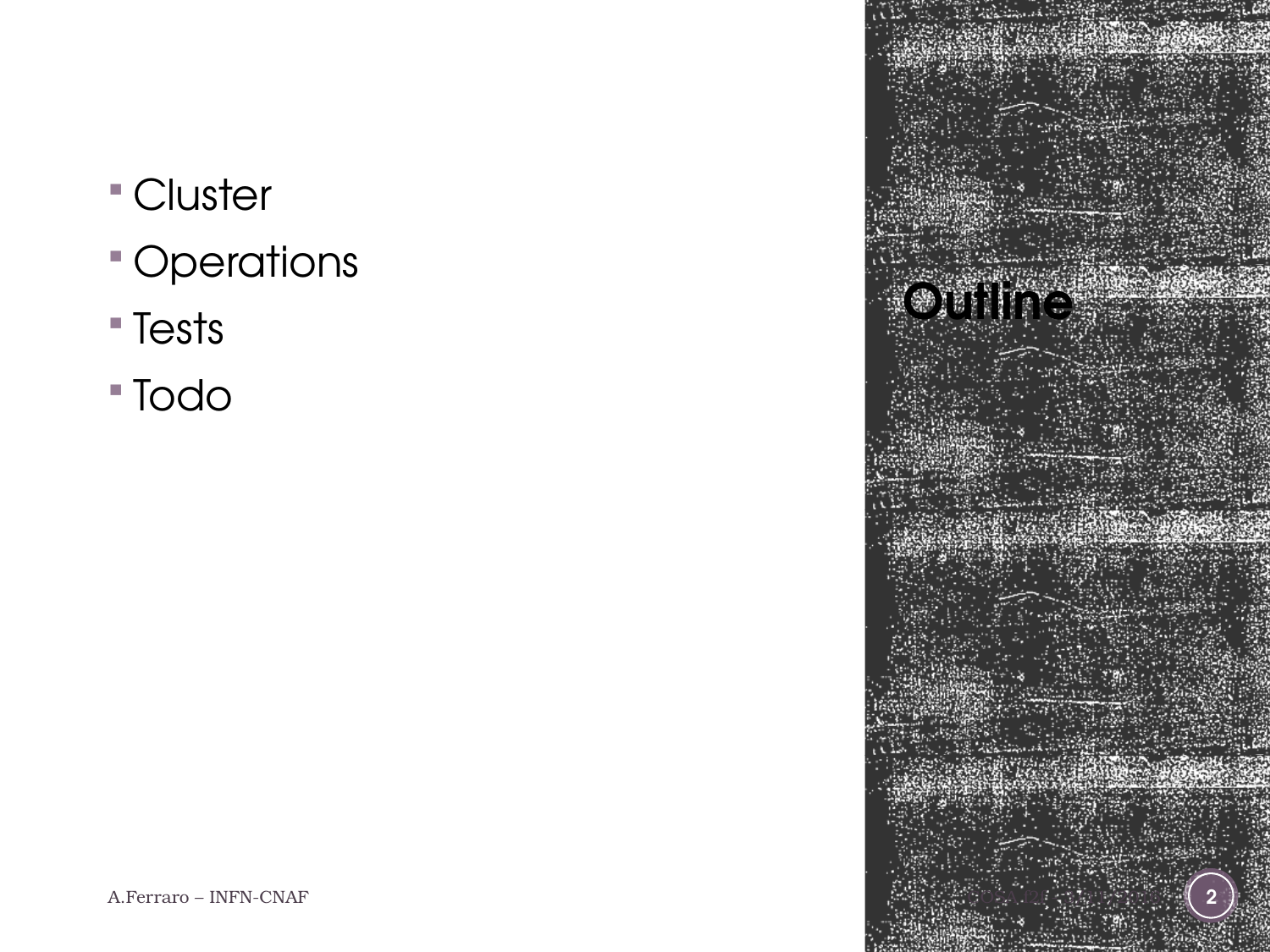

Cluster
Operations
Tests
Todo
# Outline
A.Ferraro – INFN-CNAF
COSA f2f - 3/11/2016
2